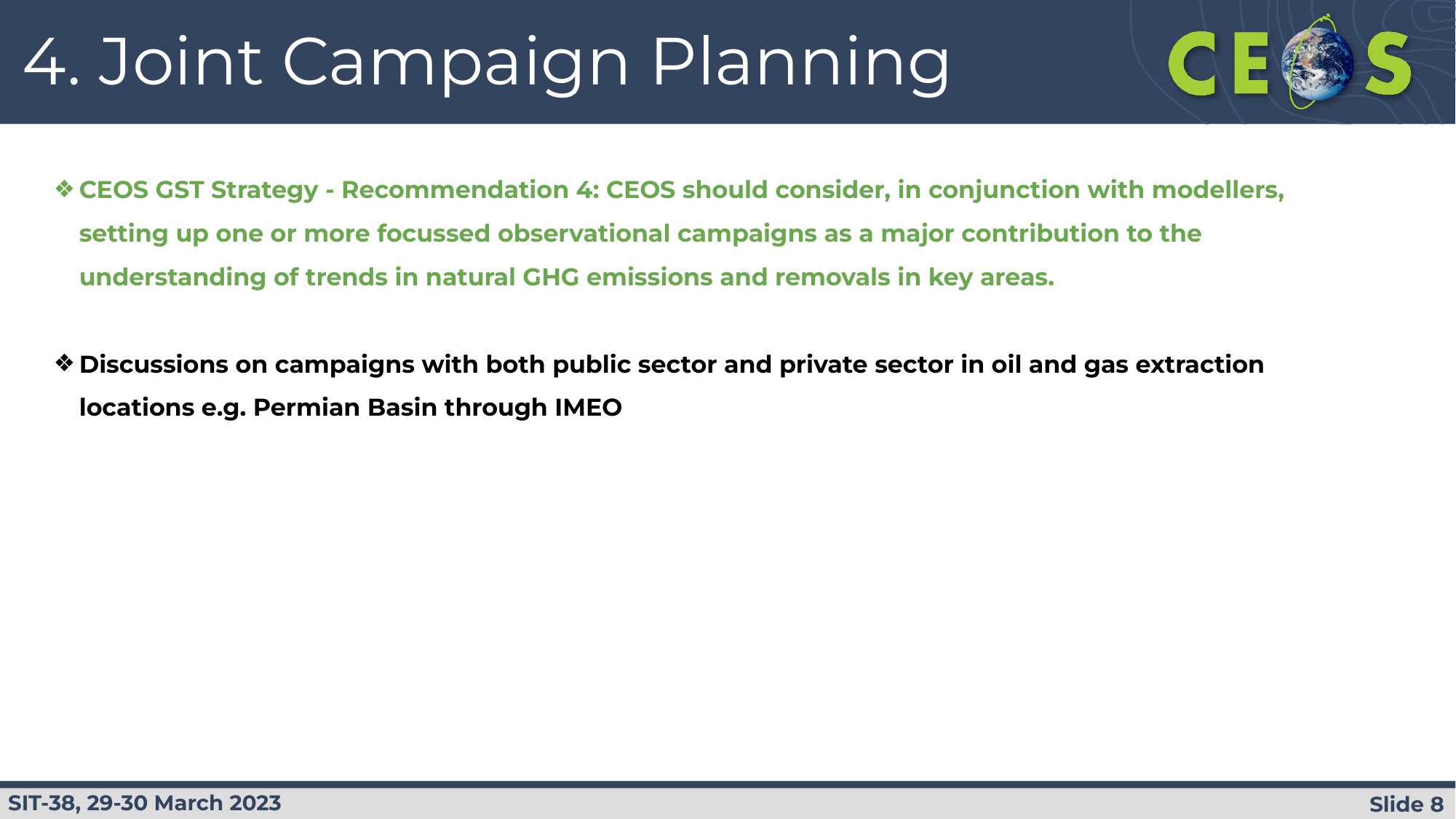

4. Joint Campaign Planning
CEOS GST Strategy - Recommendation 4: CEOS should consider, in conjunction with modellers, setting up one or more focussed observational campaigns as a major contribution to the understanding of trends in natural GHG emissions and removals in key areas.

Discussions on campaigns with both public sector and private sector in oil and gas extraction locations e.g. Permian Basin through IMEO